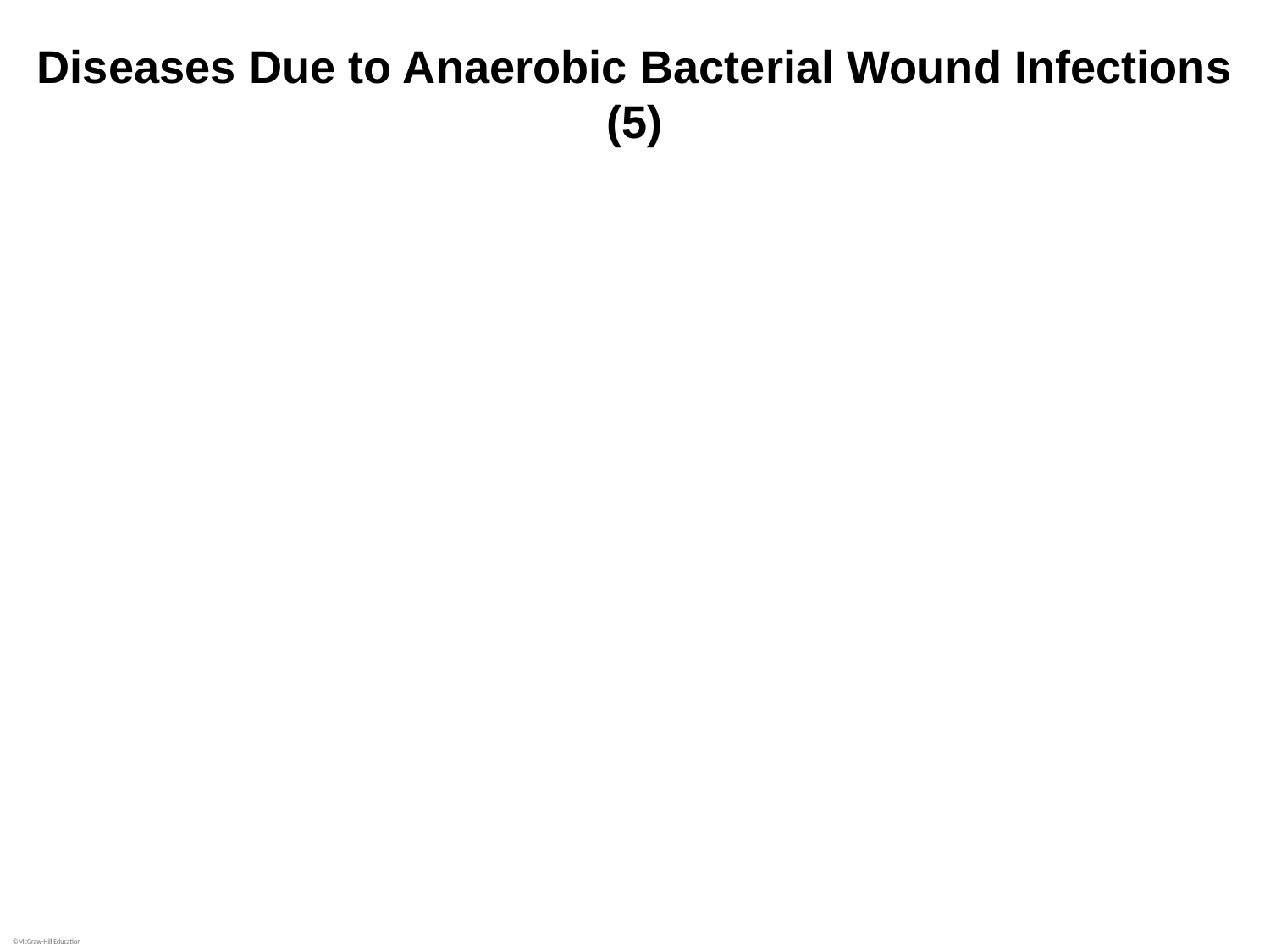

# Diseases Due to Anaerobic Bacterial Wound Infections (5)
Clostridial myonecrosis
Epidemiology
C. perfringens widespread in soil, common in feces of animals, humans; sometimes in vagina of healthy women
Gas gangrene occurs in trauma wounds and occasional surgical wounds; in uterus after self-induced abortions, occasionally after miscarriages or childbirth
Arteriosclerosis or diabetes (poor oxygenation of tissue) and cancer are predisposing factors
Treatment and prevention
Prompt removal of all dead and infected tissue; perhaps amputation
Antibiotics, perhaps hyperbaric oxygen treatment
No available vaccine